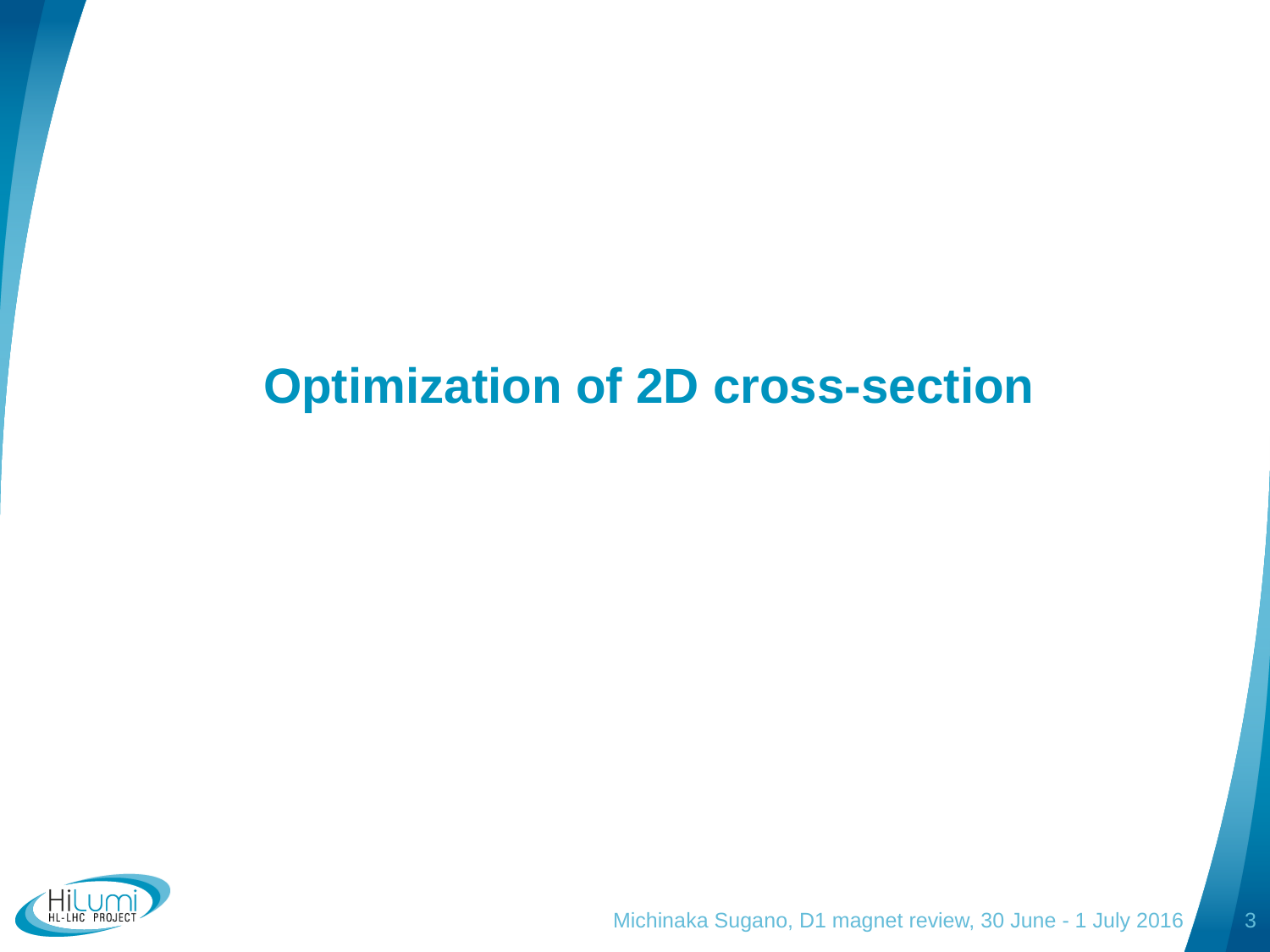

# Optimization of 2D cross-section
Michinaka Sugano, D1 magnet review, 30 June - 1 July 2016
3